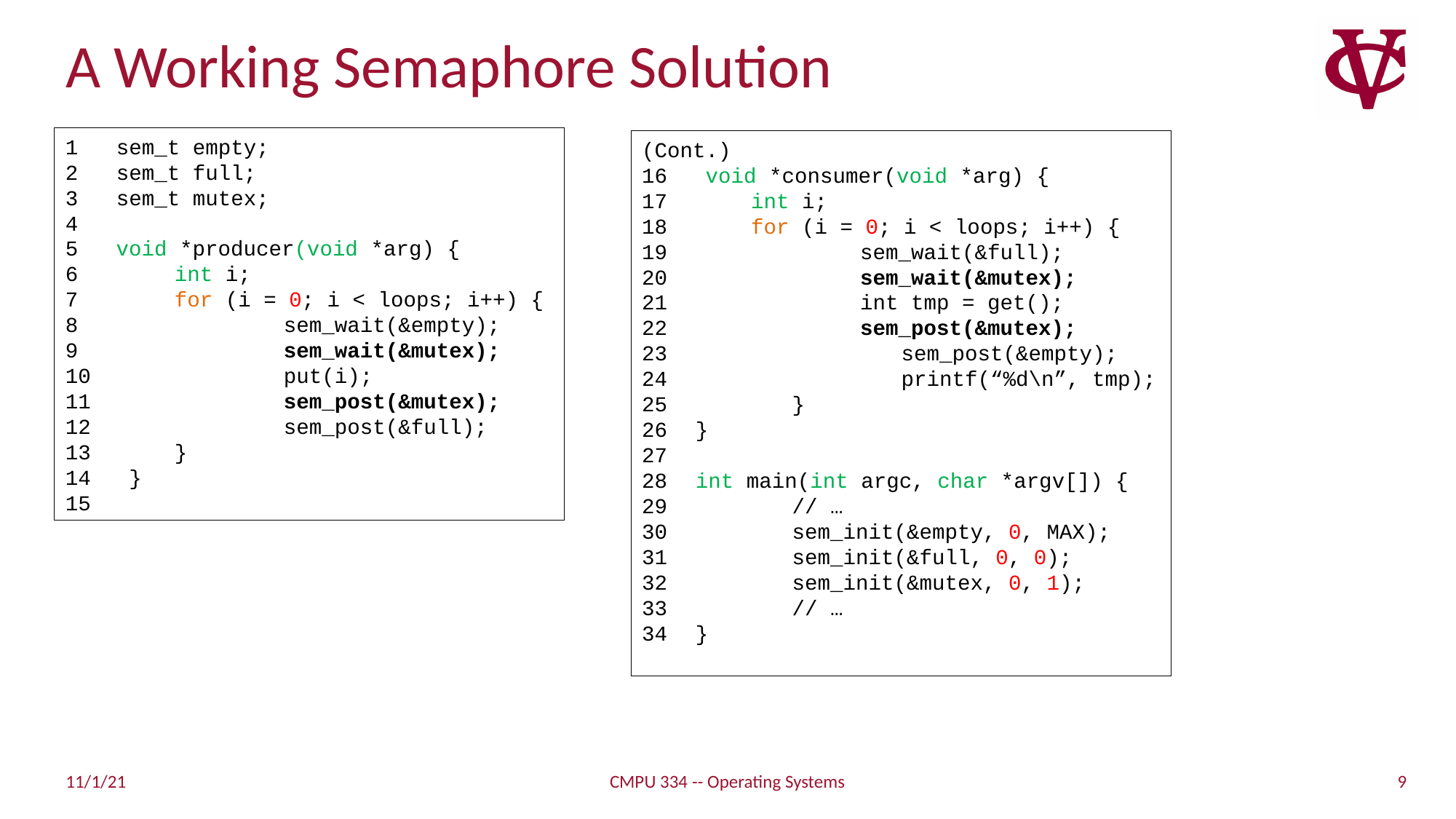

# A Working Semaphore Solution
1   sem_t empty;
2   sem_t full;
3   sem_t mutex;
4
5   void *producer(void *arg) {
6   	int i;
7  	for (i = 0; i < loops; i++) {
8   		sem_wait(&empty);
9   		sem_wait(&mutex);
10   		put(i);
11   		sem_post(&mutex);
12   		sem_post(&full);
13   	}
14   }
15
(Cont.)
16   void *consumer(void *arg) {
17   	int i;
18   	for (i = 0; i < loops; i++) {
19   		sem_wait(&full);
20   		sem_wait(&mutex);
21   		int tmp = get();
22   		sem_post(&mutex);
 		sem_post(&empty);
 		printf(“%d\n”, tmp);
 	}
 }

 int main(int argc, char *argv[]) {
 	// …
 	sem_init(&empty, 0, MAX);
 	sem_init(&full, 0, 0);
 	sem_init(&mutex, 0, 1);
 	// …
 }

9
11/1/21
CMPU 334 -- Operating Systems